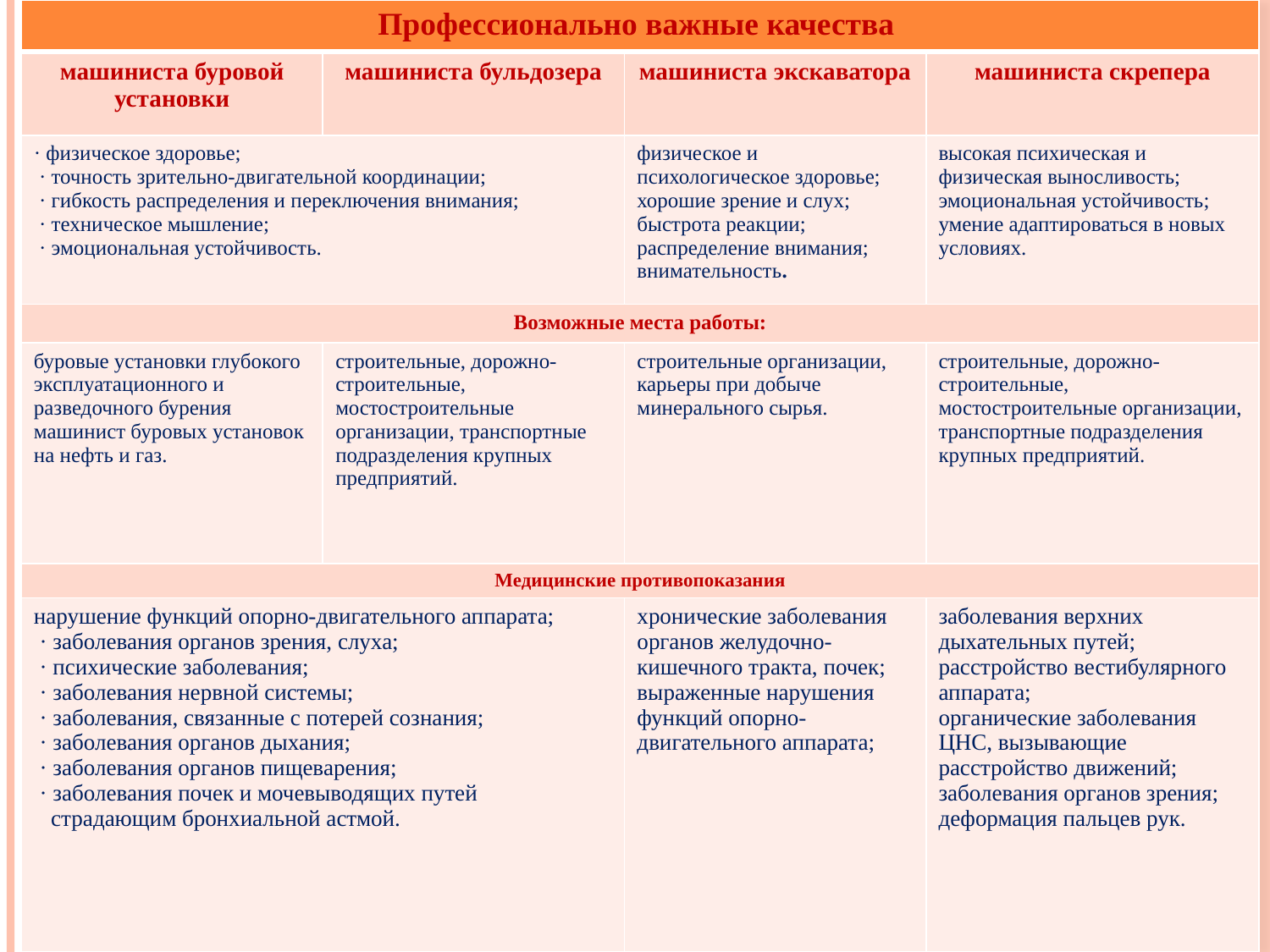

| Профессионально важные качества |  |  |  |
| --- | --- | --- | --- |
| машиниста буровой установки | машиниста бульдозера | машиниста экскаватора | машиниста скрепера |
| · физическое здоровье;  · точность зрительно-двигательной координации;  · гибкость распределения и переключения внимания;  · техническое мышление;  · эмоциональная устойчивость. |  | физическое и психологическое здоровье; хорошие зрение и слух; быстрота реакции; распределение внимания; внимательность. | высокая психическая и физическая выносливость; эмоциональная устойчивость; умение адаптироваться в новых условиях. |
| Возможные места работы: |  |  |  |
| буровые установки глубокого эксплуатационного и разведочного бурения машинист буровых установок на нефть и газ. | строительные, дорожно-строительные, мостостроительные организации, транспортные подразделения крупных предприятий. | строительные организации, карьеры при добыче минерального сырья. | строительные, дорожно-строительные, мостостроительные организации, транспортные подразделения крупных предприятий. |
| Медицинские противопоказания |  |  |  |
| нарушение функций опорно-двигательного аппарата;  · заболевания органов зрения, слуха;  · психические заболевания;  · заболевания нервной системы;  · заболевания, связанные с потерей сознания;  · заболевания органов дыхания;  · заболевания органов пищеварения;  · заболевания почек и мочевыводящих путей страдающим бронхиальной астмой. |  | хронические заболевания органов желудочно-кишечного тракта, почек; выраженные нарушения функций опорно-двигательного аппарата; | заболевания верхних дыхательных путей; расстройство вестибулярного аппарата; органические заболевания ЦНС, вызывающие расстройство движений; заболевания органов зрения; деформация пальцев рук. |
#